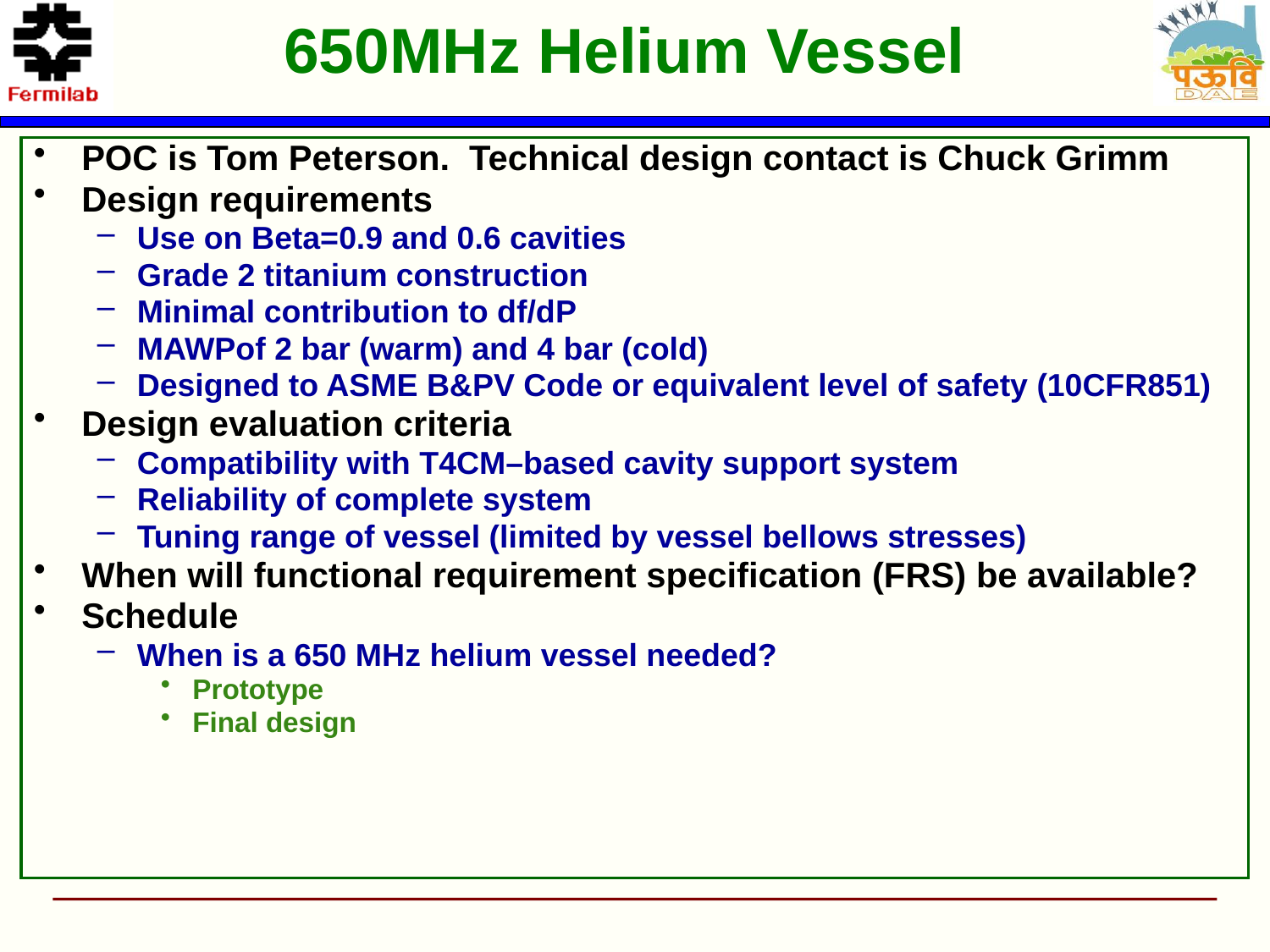

650MHz Helium Vessel
POC is Tom Peterson.  Technical design contact is Chuck Grimm
Design requirements
Use on Beta=0.9 and 0.6 cavities
Grade 2 titanium construction
Minimal contribution to df/dP
MAWPof 2 bar (warm) and 4 bar (cold)
Designed to ASME B&PV Code or equivalent level of safety (10CFR851)
Design evaluation criteria
Compatibility with T4CM–based cavity support system
Reliability of complete system
Tuning range of vessel (limited by vessel bellows stresses)
When will functional requirement specification (FRS) be available?
Schedule
When is a 650 MHz helium vessel needed?
Prototype
Final design